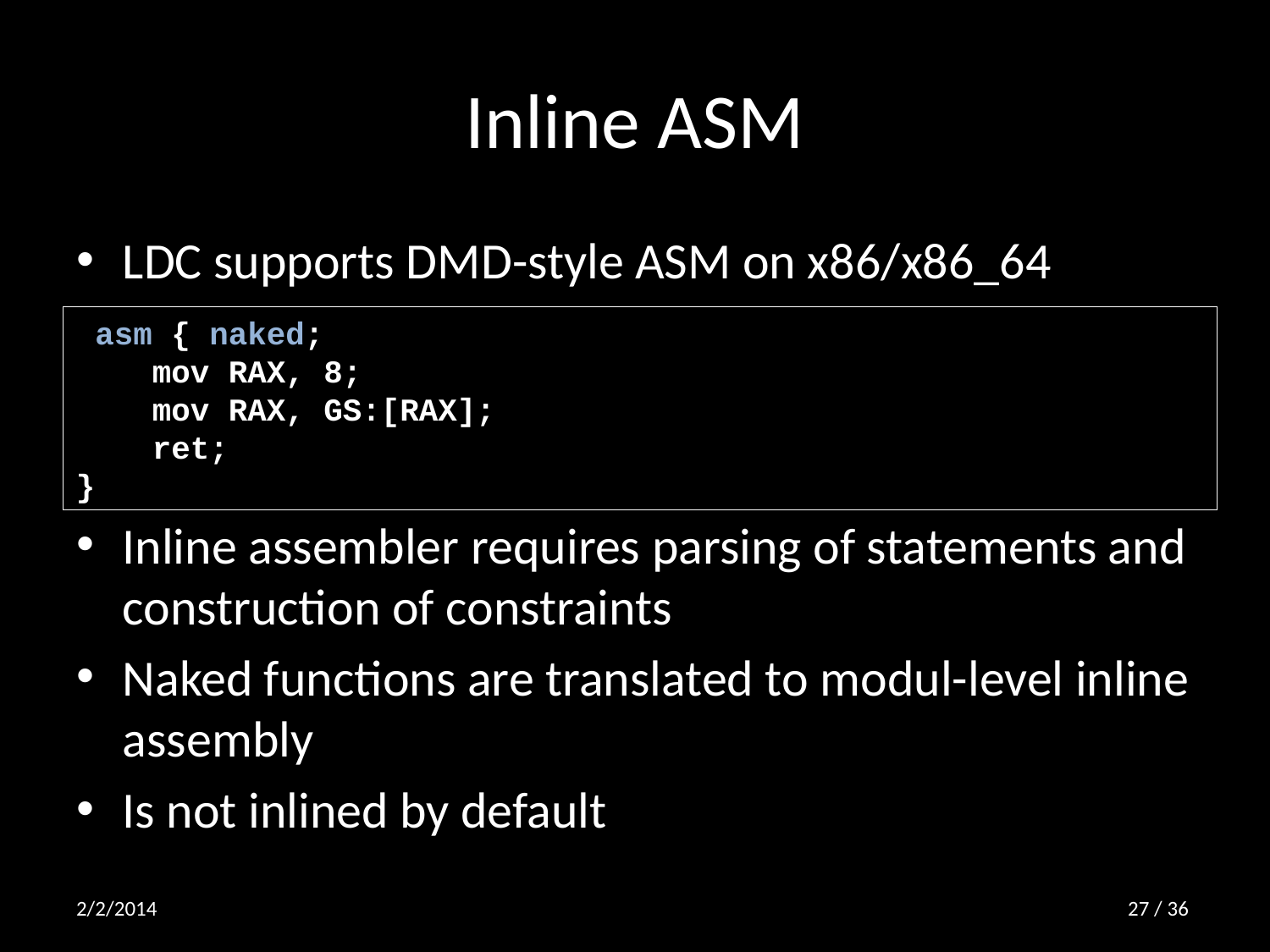

# Inline ASM
LDC supports DMD-style ASM on x86/x86_64

Inline assembler requires parsing of statements and construction of constraints
Naked functions are translated to modul-level inline assembly
Is not inlined by default

 asm { naked;
    mov RAX, 8;
    mov RAX, GS:[RAX];
    ret;
}
2/2/2014
27 / 36